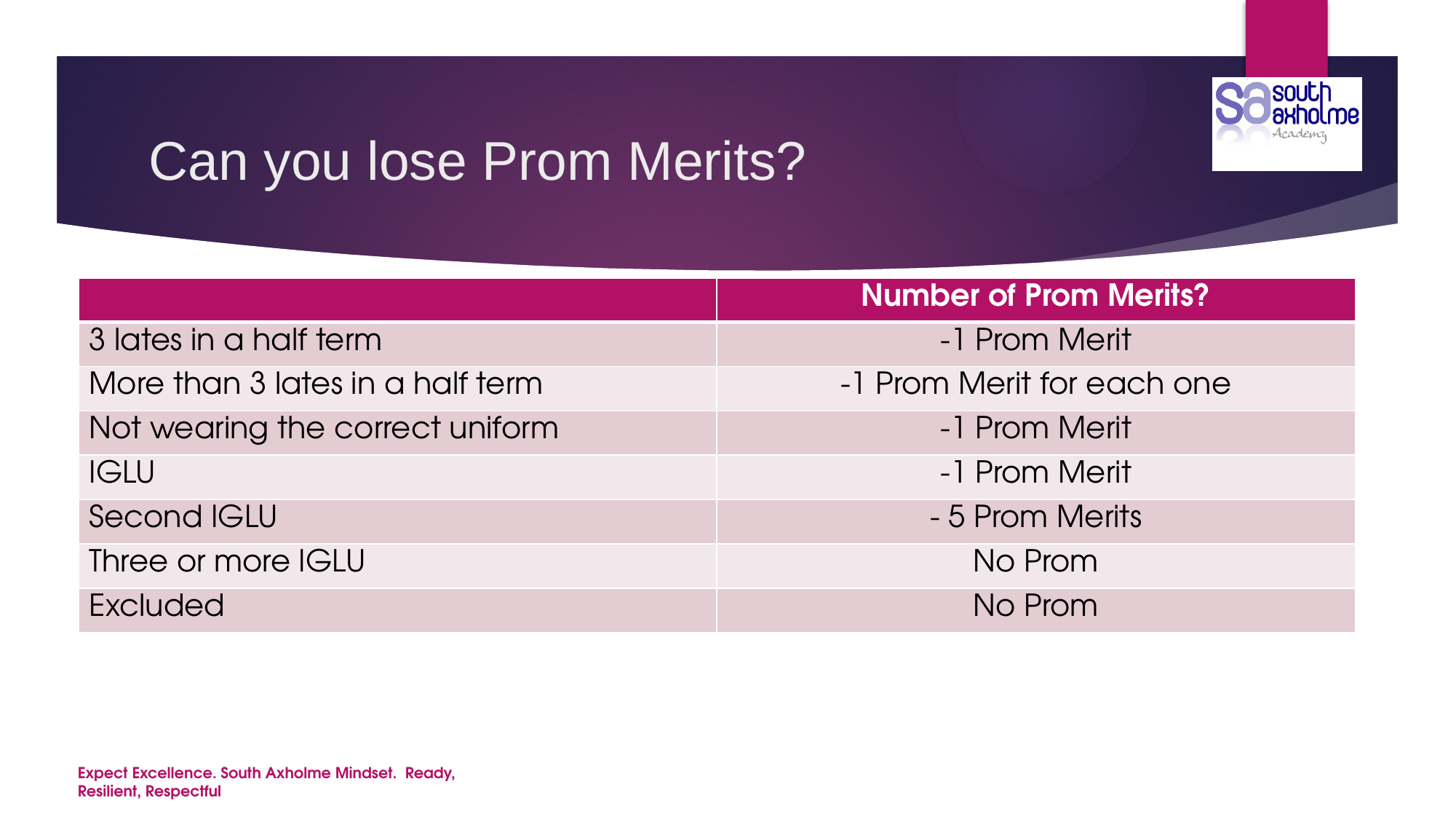

# Can you lose Prom Merits?
|  | Number of Prom Merits? |
| --- | --- |
| 3 lates in a half term | -1 Prom Merit |
| More than 3 lates in a half term | -1 Prom Merit for each one |
| Not wearing the correct uniform | -1 Prom Merit |
| IGLU | -1 Prom Merit |
| Second IGLU | - 5 Prom Merits |
| Three or more IGLU | No Prom |
| Excluded | No Prom |